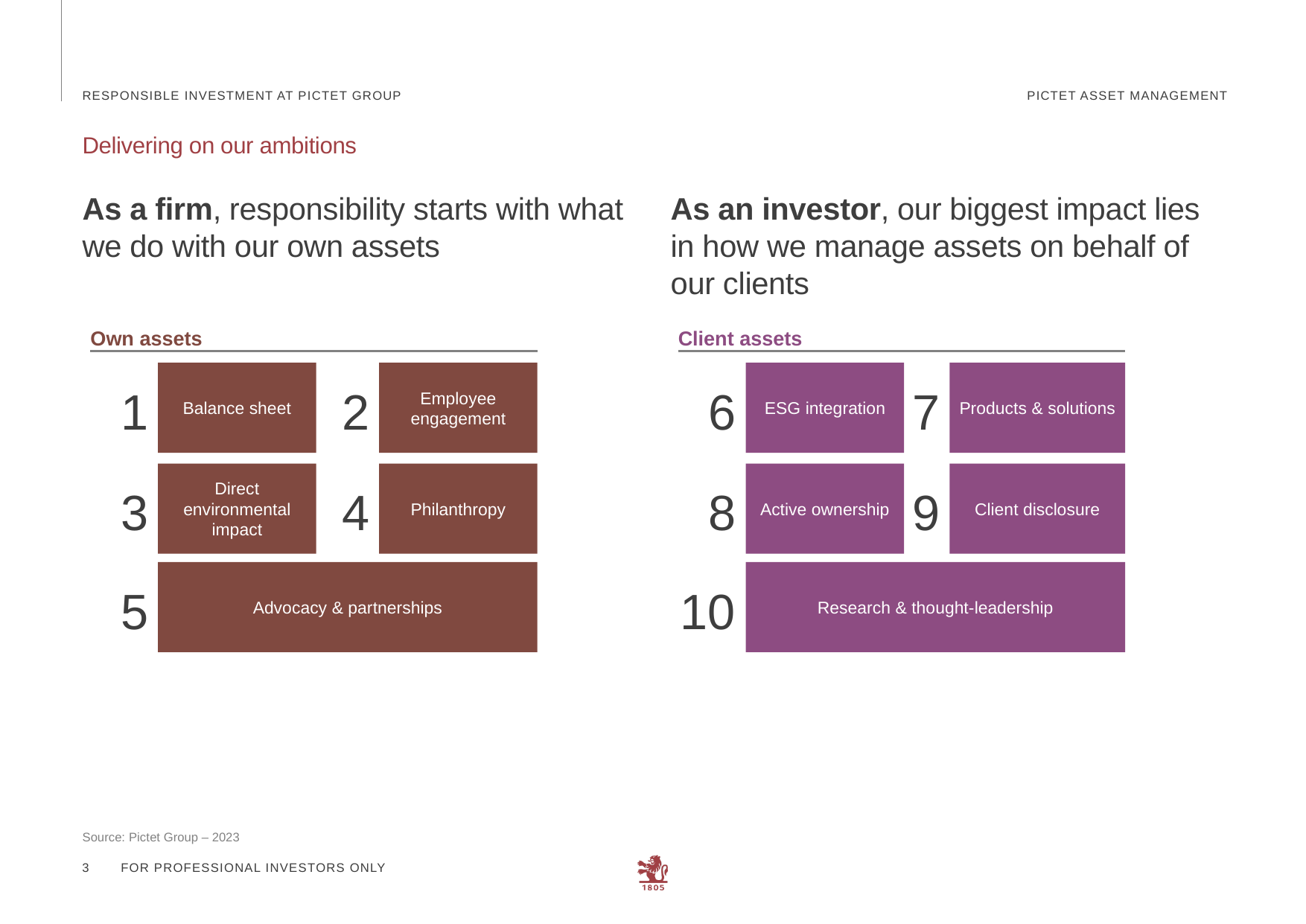

Responsible investment at pictet group
# Delivering on our ambitions
As a firm, responsibility starts with what we do with our own assets

As an investor, our biggest impact lies in how we manage assets on behalf of our clients
Own assets
Balance sheet
Employee engagement
1
2
Direct environmental impact
Philanthropy
3
4
Advocacy & partnerships
5
Client assets
ESG integration

Products & solutions

6
7
Active ownership
Client disclosure
8
9
Research & thought-leadership
10
Source: Pictet Group – 2023
3